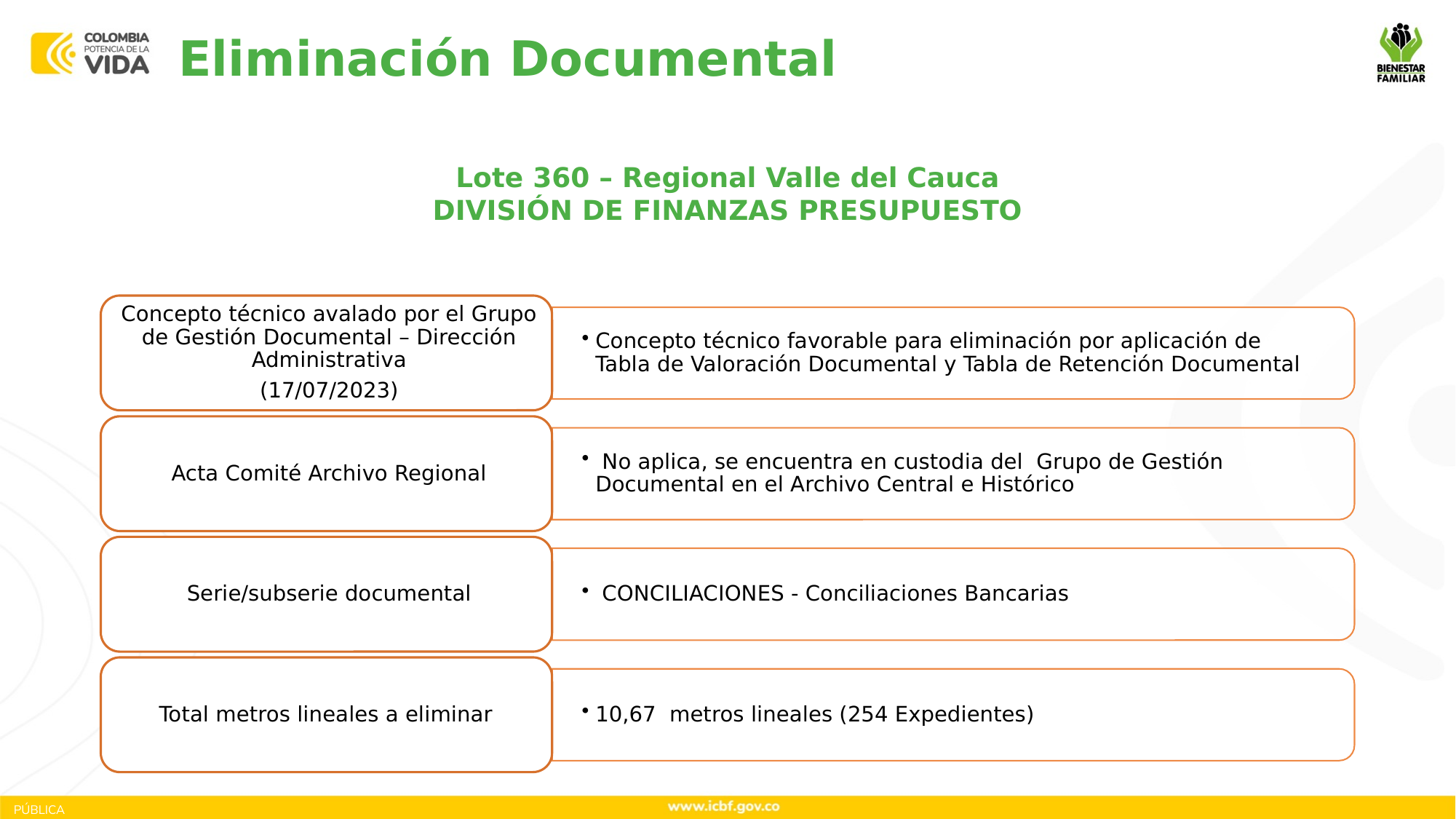

Eliminación Documental
Lote 360 – Regional Valle del Cauca
DIVISIÓN DE FINANZAS PRESUPUESTO
Concepto técnico favorable para eliminación por aplicación de Tabla de Valoración Documental y Tabla de Retención Documental
Concepto técnico avalado por el Grupo de Gestión Documental – Dirección Administrativa
(17/07/2023)
 No aplica, se encuentra en custodia del  Grupo de Gestión Documental en el Archivo Central e Histórico
Acta Comité Archivo Regional
 CONCILIACIONES - Conciliaciones Bancarias
Serie/subserie documental
10,67  metros lineales (254 Expedientes)
Total metros lineales a eliminar
PÚBLICA